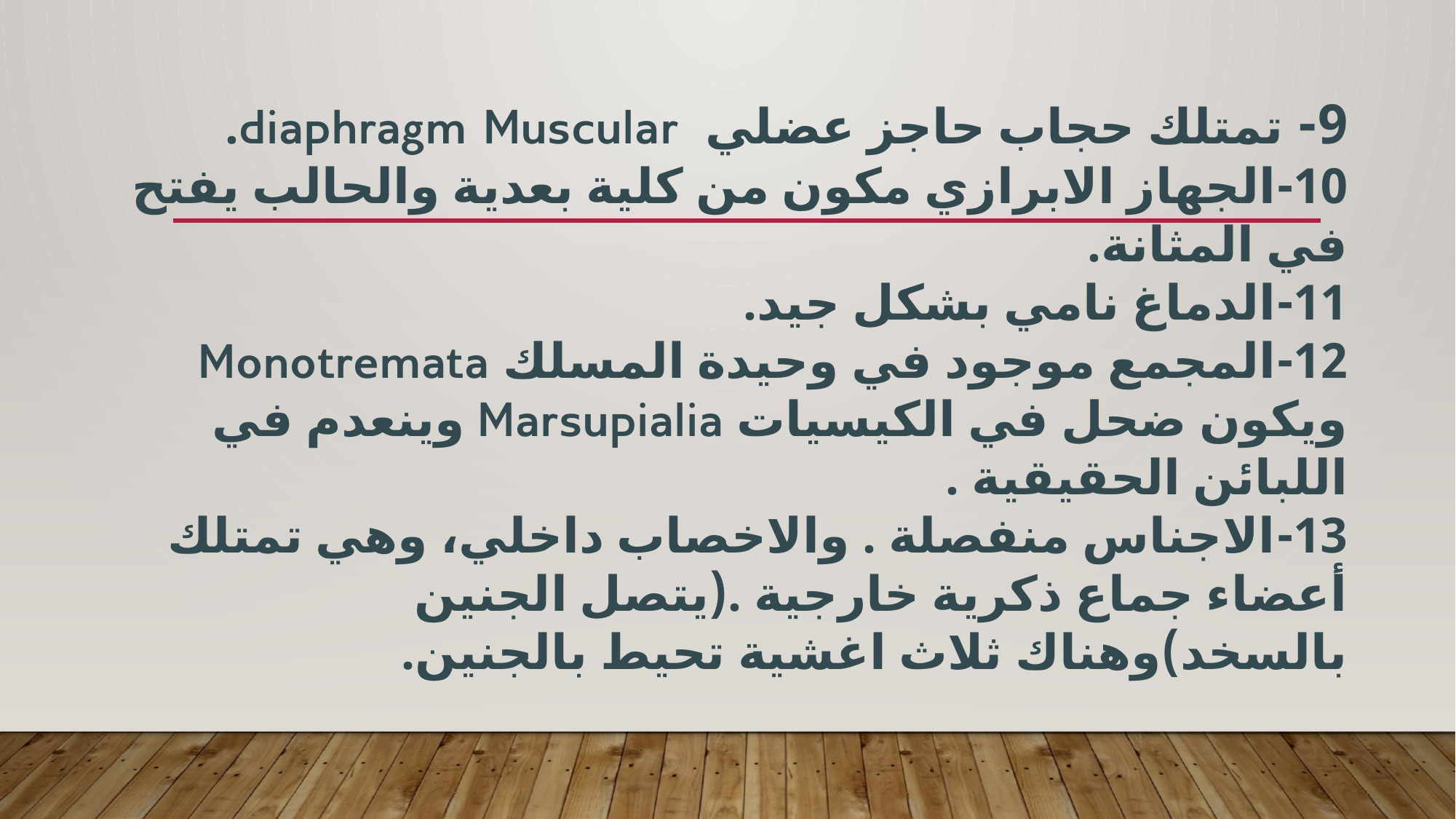

9- تمتلك حجاب حاجز عضلي  diaphragm Muscular.
10-الجهاز الابرازي مكون من كلية بعدية والحالب يفتح في المثانة.
11-الدماغ نامي بشكل جيد.
12-المجمع موجود في وحيدة المسلك Monotremata ويكون ضحل في الكيسيات Marsupialia وينعدم في اللبائن الحقيقية .
13-الاجناس منفصلة . والاخصاب داخلي، وهي تمتلك أعضاء جماع ذكرية خارجية .(يتصل الجنين بالسخد)وهناك ثلاث اغشية تحيط بالجنين.